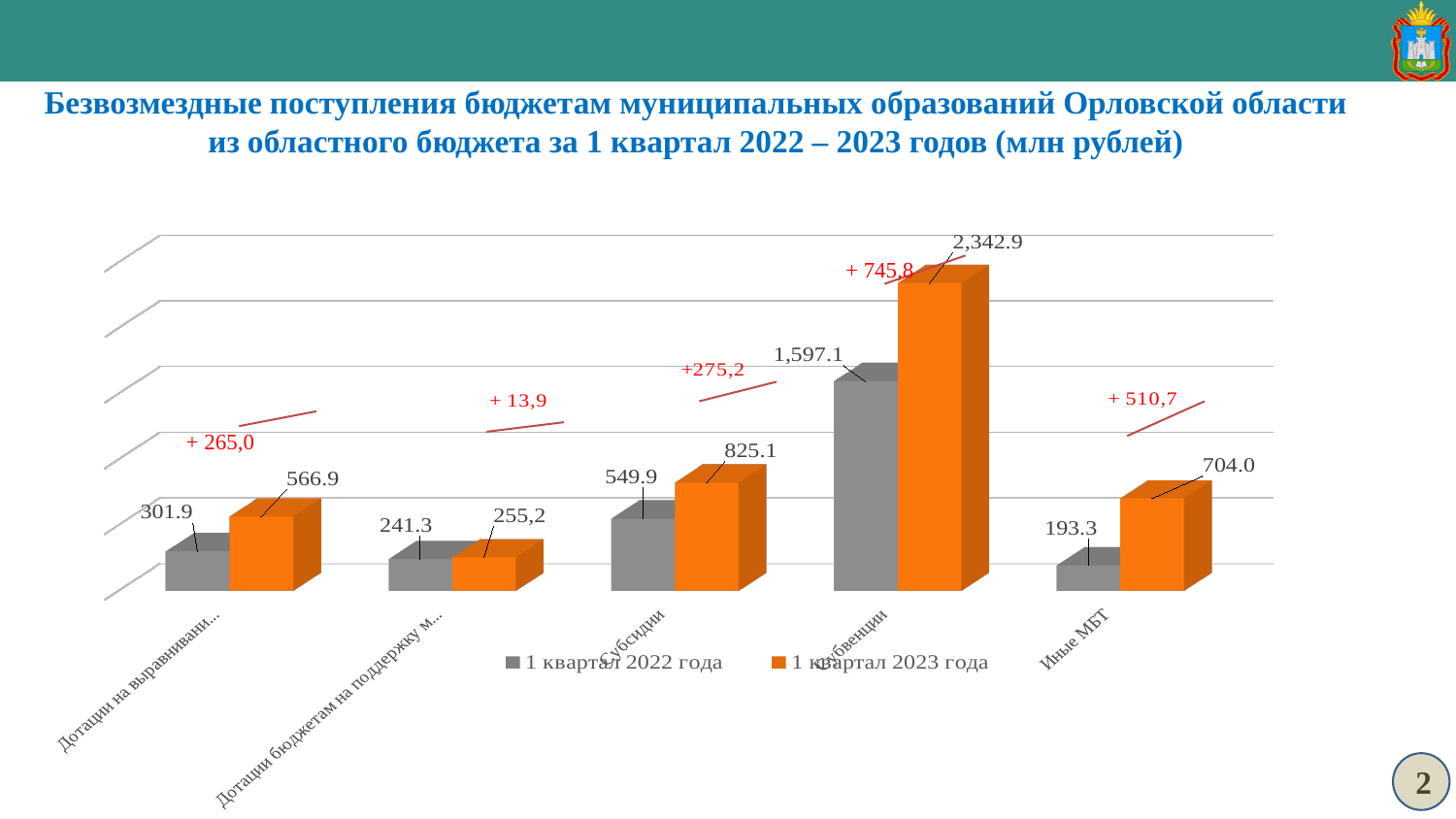

Безвозмездные поступления бюджетам муниципальных образований Орловской области из областного бюджета за 1 квартал 2022 – 2023 годов (млн рублей)

[unsupported chart]

+ 745,8
 + 265,0
2